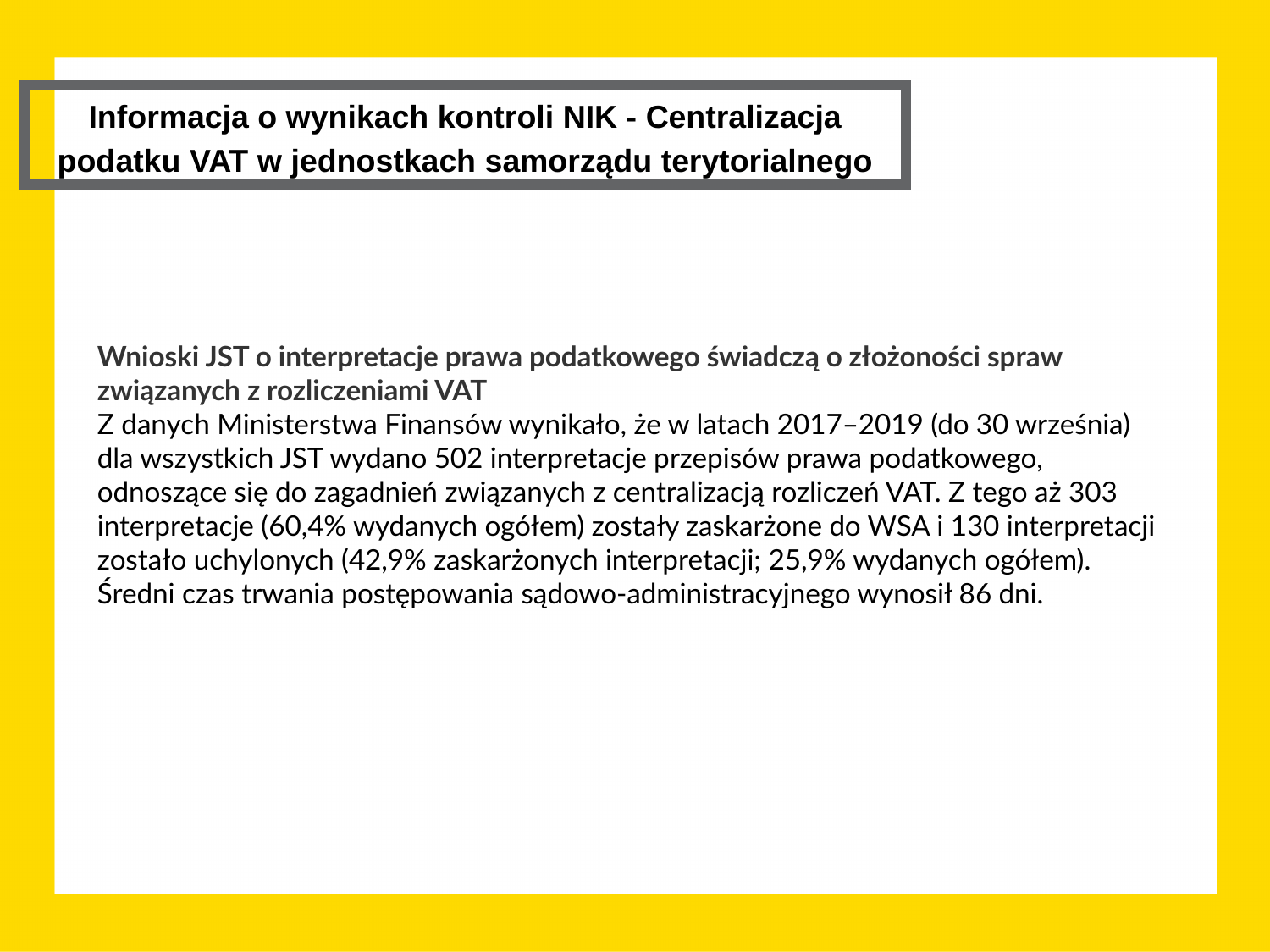

Informacja o wynikach kontroli NIK - Centralizacja podatku VAT w jednostkach samorządu terytorialnego
Wnioski JST o interpretacje prawa podatkowego świadczą o złożoności spraw związanych z rozliczeniami VAT
Z danych Ministerstwa Finansów wynikało, że w latach 2017–2019 (do 30 września) dla wszystkich JST wydano 502 interpretacje przepisów prawa podatkowego, odnoszące się do zagadnień związanych z centralizacją rozliczeń VAT. Z tego aż 303 interpretacje (60,4% wydanych ogółem) zostały zaskarżone do WSA i 130 interpretacji zostało uchylonych (42,9% zaskarżonych interpretacji; 25,9% wydanych ogółem). Średni czas trwania postępowania sądowo-administracyjnego wynosił 86 dni.